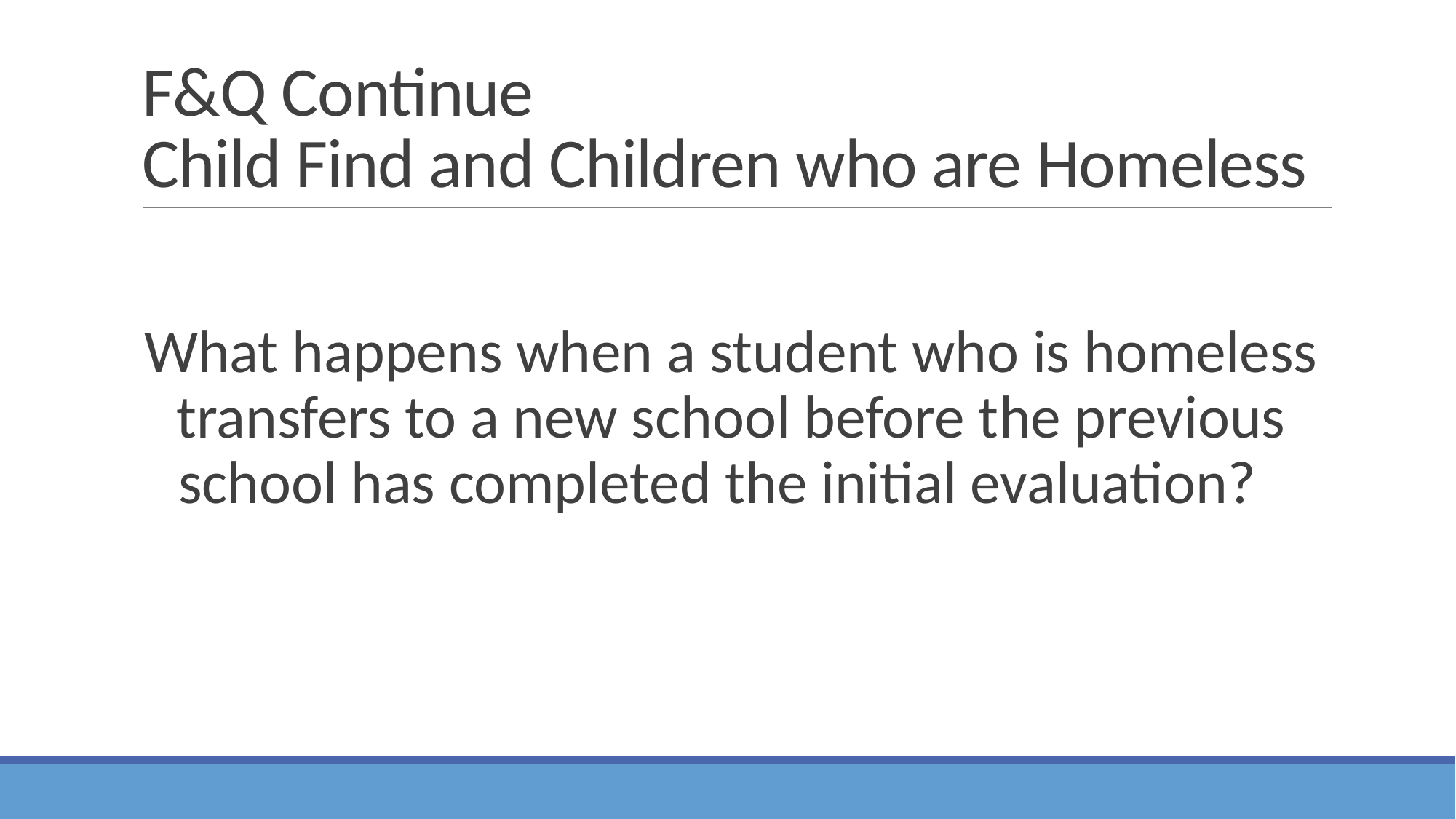

# F&Q Continue Child Find and Children who are Homeless

What happens when a student who is homeless transfers to a new school before the previous school has completed the initial evaluation?